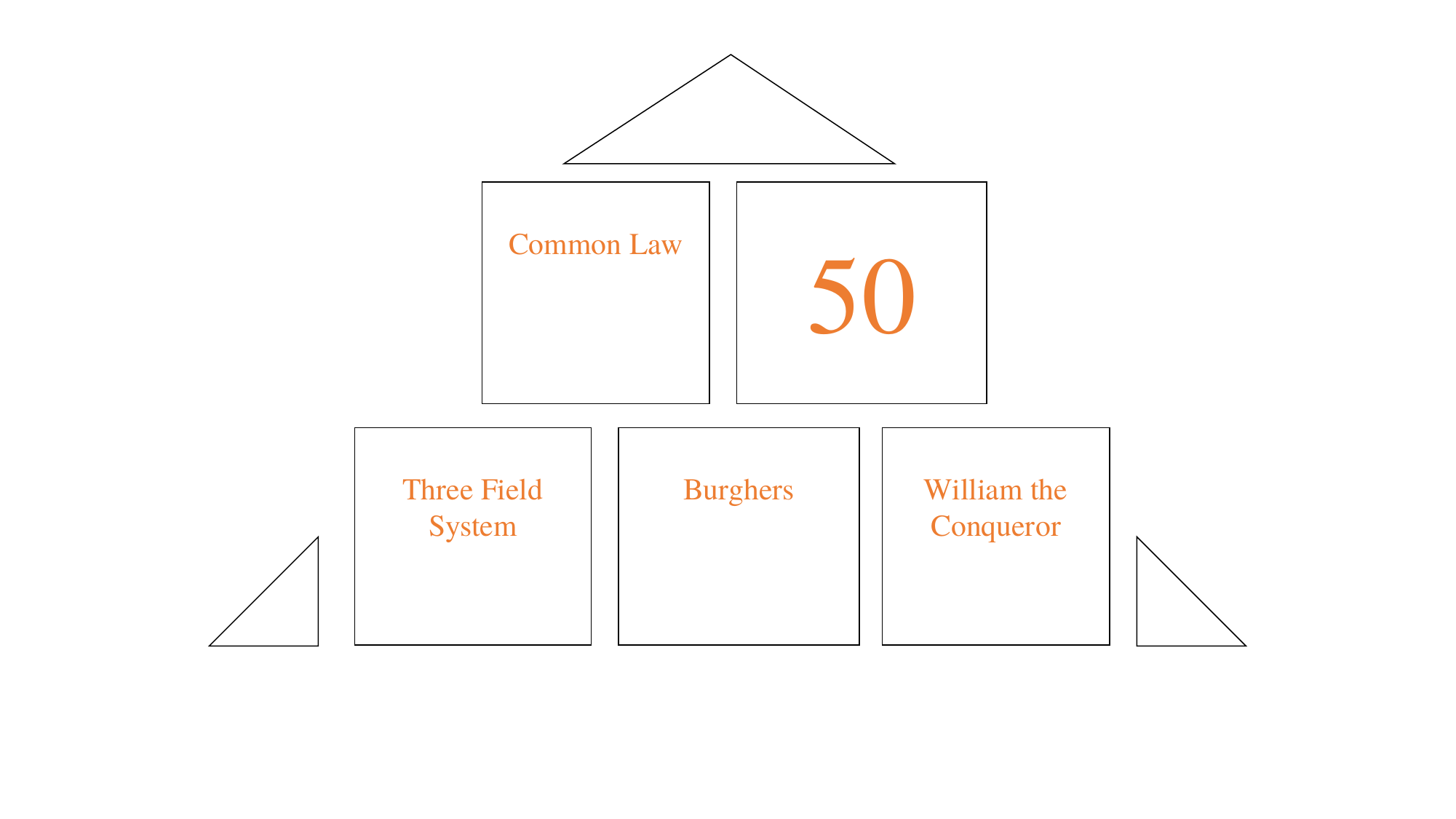

Common Law

50

Three Field System

Burghers

William the Conqueror